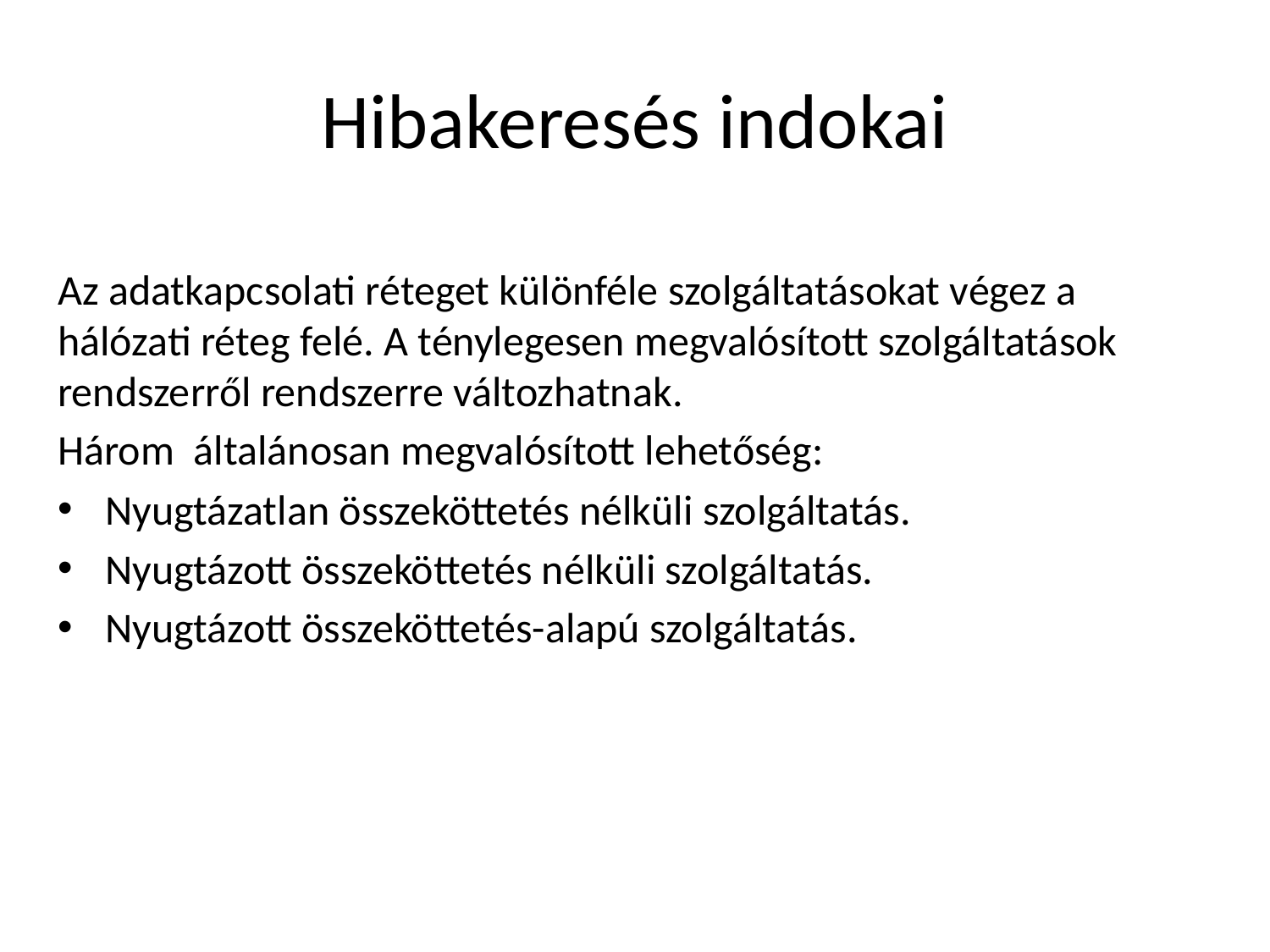

# Hibakeresés indokai
Az adatkapcsolati réteget különféle szolgáltatásokat végez a hálózati réteg felé. A ténylegesen megvalósított szolgáltatások rendszerről rendszerre változhatnak.
Három  általánosan megvalósított lehetőség:
Nyugtázatlan összeköttetés nélküli szolgáltatás.
Nyugtázott összeköttetés nélküli szolgáltatás.
Nyugtázott összeköttetés-alapú szolgáltatás.